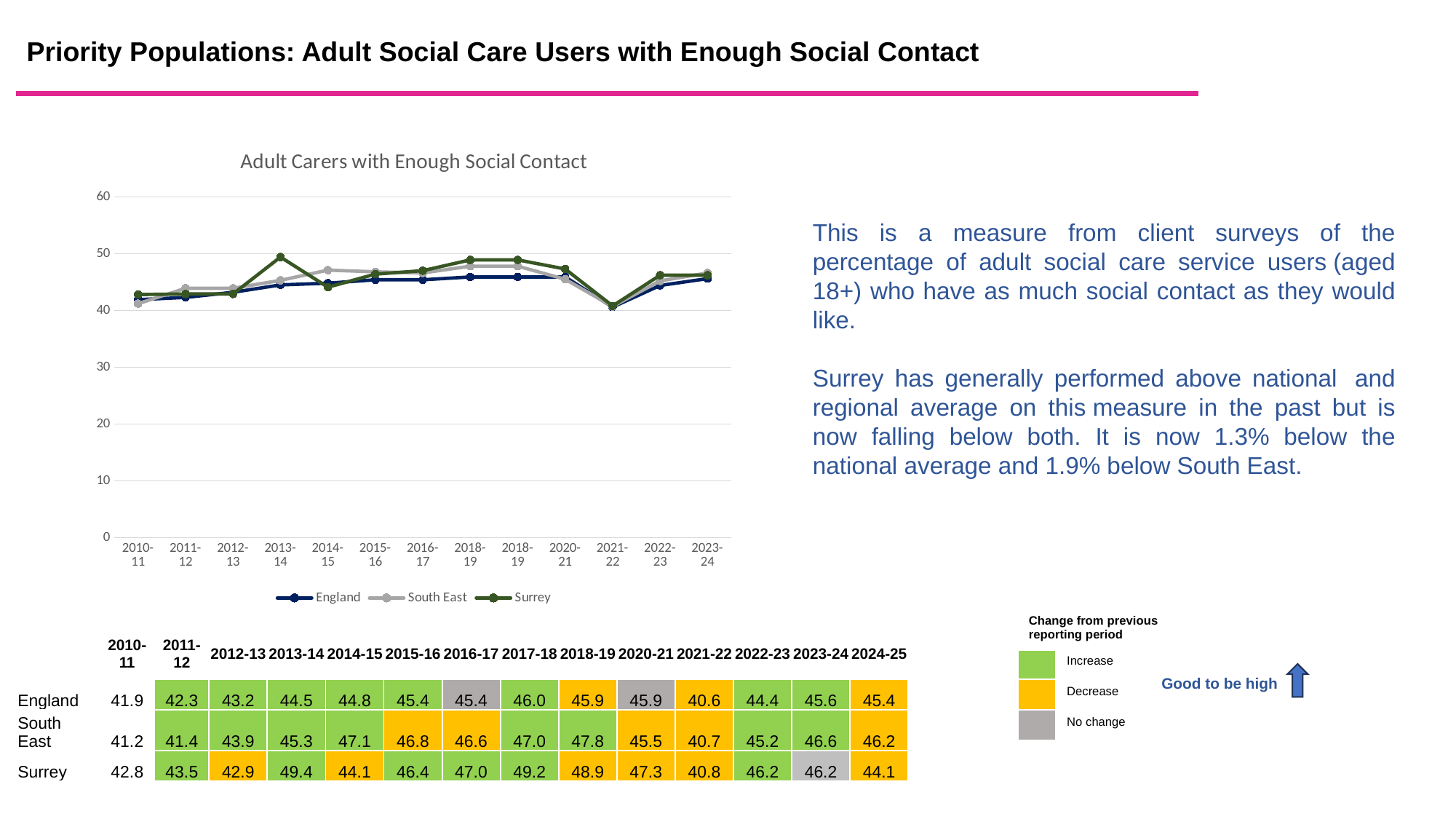

Priority Populations: Adult Social Care Users with Enough Social Contact

### Chart: Adult Carers with Enough Social Contact

| Category | England | South East | Surrey |
|---|---|---|---|
| 2010-11 | 41.9 | 41.2 | 42.8 |
| 2011-12 | 42.3 | 43.9 | 42.9 |
| 2012-13 | 43.2 | 43.9 | 42.9 |
| 2013-14 | 44.5 | 45.3 | 49.4 |
| 2014-15 | 44.8 | 47.1 | 44.1 |
| 2015-16 | 45.4 | 46.8 | 46.4 |
| 2016-17 | 45.4 | 46.6 | 47.0 |
| 2018-19 | 45.9 | 47.8 | 48.9 |
| 2018-19 | 45.9 | 47.8 | 48.9 |
| 2020-21 | 45.9 | 45.5 | 47.3 |
| 2021-22 | 40.6 | 40.7 | 40.8 |
| 2022-23 | 44.4 | 45.2 | 46.2 |
| 2023-24 | 45.6 | 46.6 | 46.2 |
This is a measure from client surveys of the percentage of adult social care service users (aged 18+) who have as much social contact as they would like.

Surrey has generally performed above national  and regional average on this measure in the past but is now falling below both. It is now 1.3% below the national average and 1.9% below South East.
O
| Change from previous reporting period |  |
| --- | --- |
|  | Increase |
|  | Decrease |
|  | No change |
|  | 2010-11 | 2011-12 | 2012-13 | 2013-14 | 2014-15 | 2015-16 | 2016-17 | 2017-18 | 2018-19 | 2020-21 | 2021-22 | 2022-23 | 2023-24 | 2024-25 |
| --- | --- | --- | --- | --- | --- | --- | --- | --- | --- | --- | --- | --- | --- | --- |
| England | 41.9 | 42.3 | 43.2 | 44.5 | 44.8 | 45.4 | 45.4 | 46.0 | 45.9 | 45.9 | 40.6 | 44.4 | 45.6 | 45.4 |
| South East | 41.2 | 41.4 | 43.9 | 45.3 | 47.1 | 46.8 | 46.6 | 47.0 | 47.8 | 45.5 | 40.7 | 45.2 | 46.6 | 46.2 |
| Surrey | 42.8 | 43.5 | 42.9 | 49.4 | 44.1 | 46.4 | 47.0 | 49.2 | 48.9 | 47.3 | 40.8 | 46.2 | 46.2 | 44.1 |

Good to be high